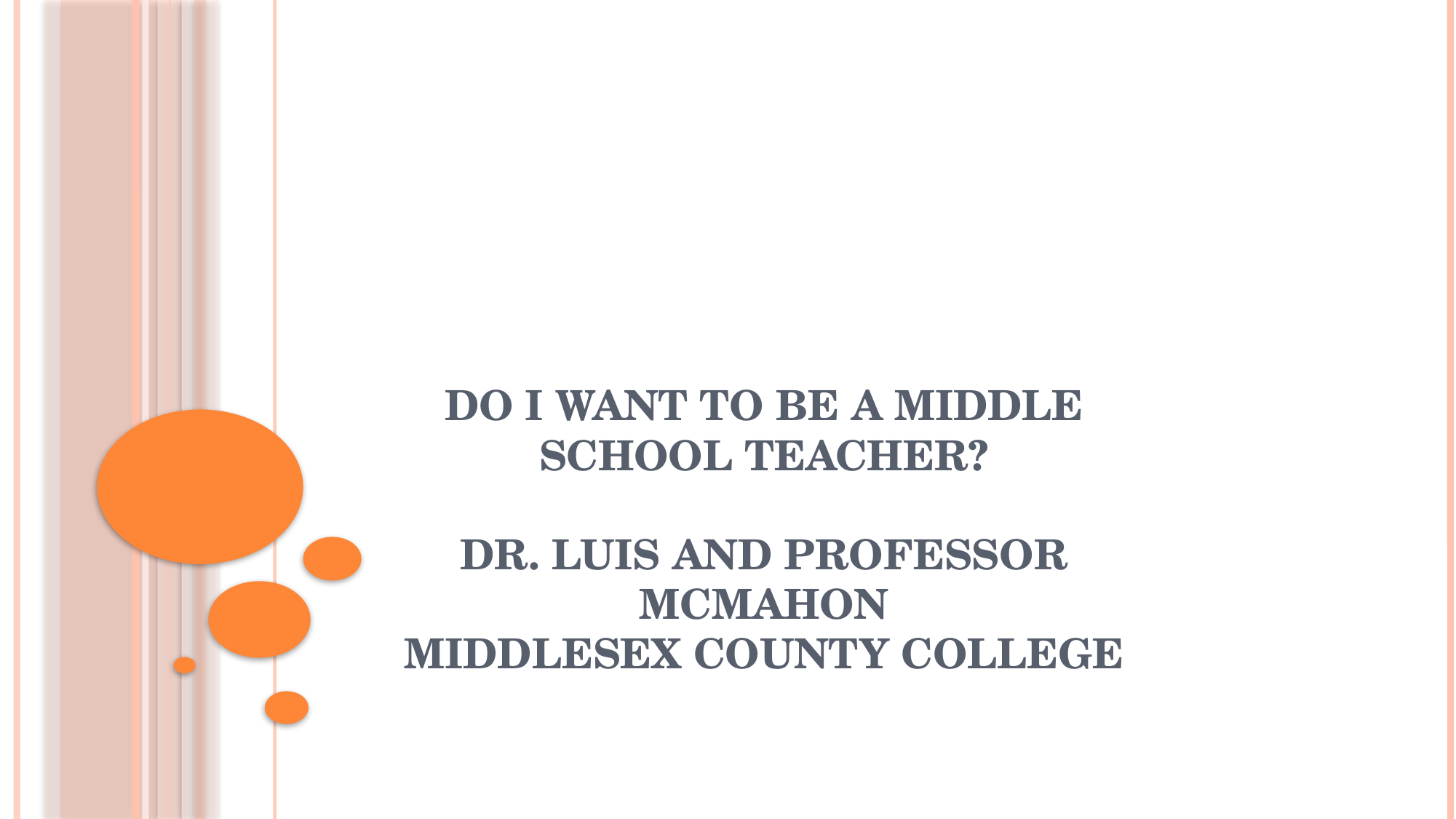

# Do I Want To Be A Middle School Teacher? Dr. Luis and Professor McMahon Middlesex County College